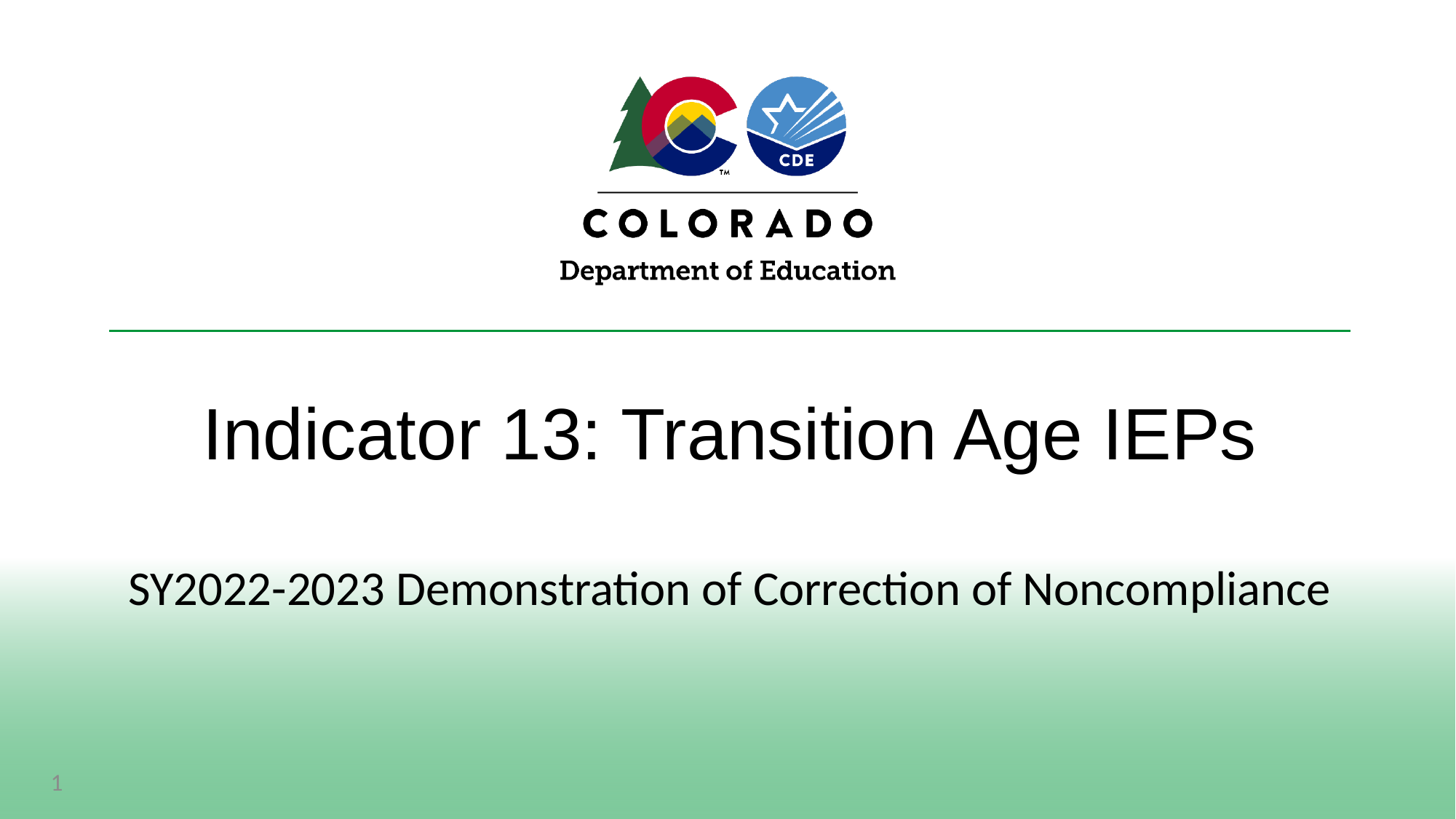

# Indicator 13: Transition Age IEPs
SY2022-2023 Demonstration of Correction of Noncompliance
1